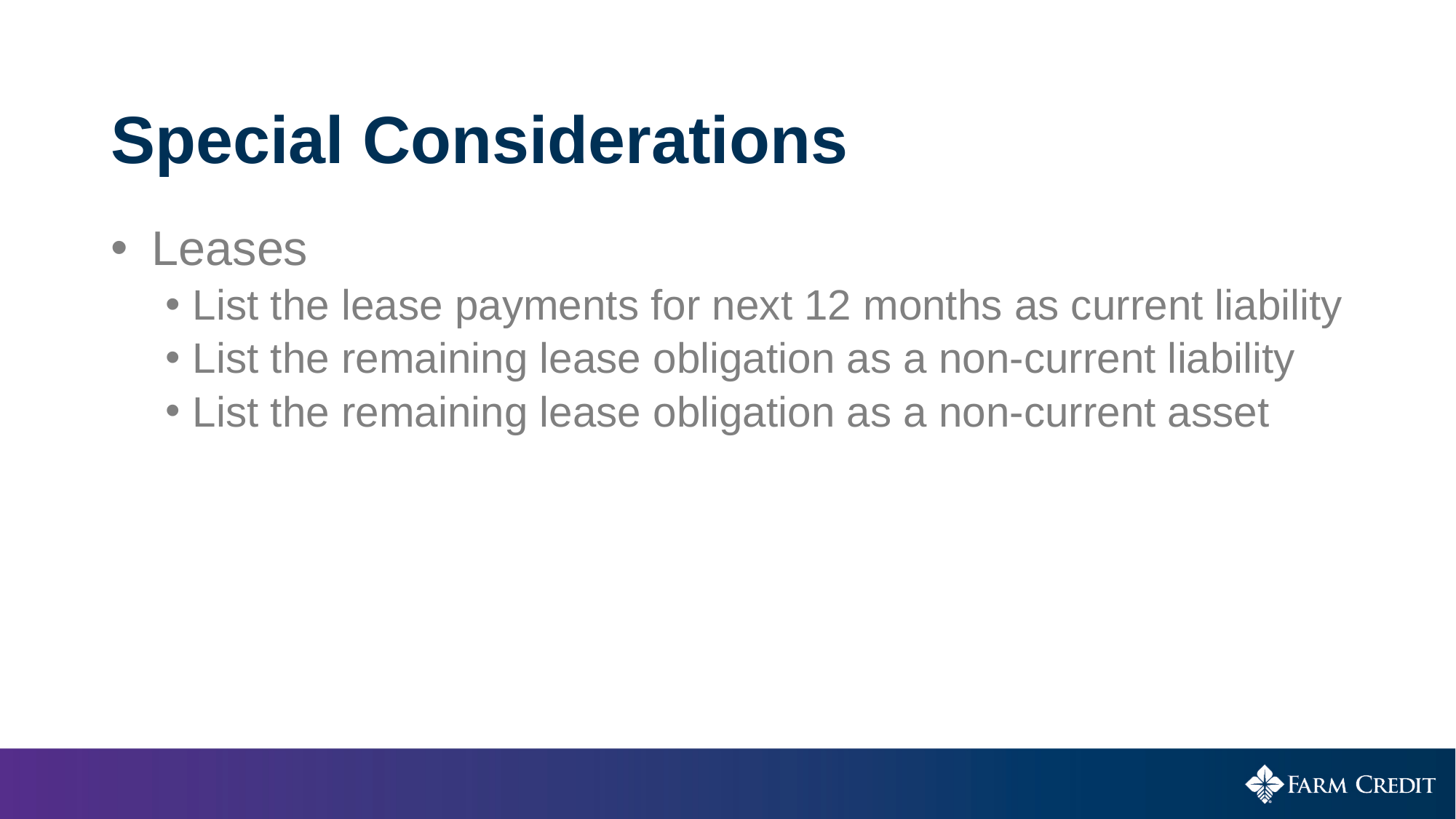

# Special Considerations
 Leases
List the lease payments for next 12 months as current liability
List the remaining lease obligation as a non-current liability
List the remaining lease obligation as a non-current asset